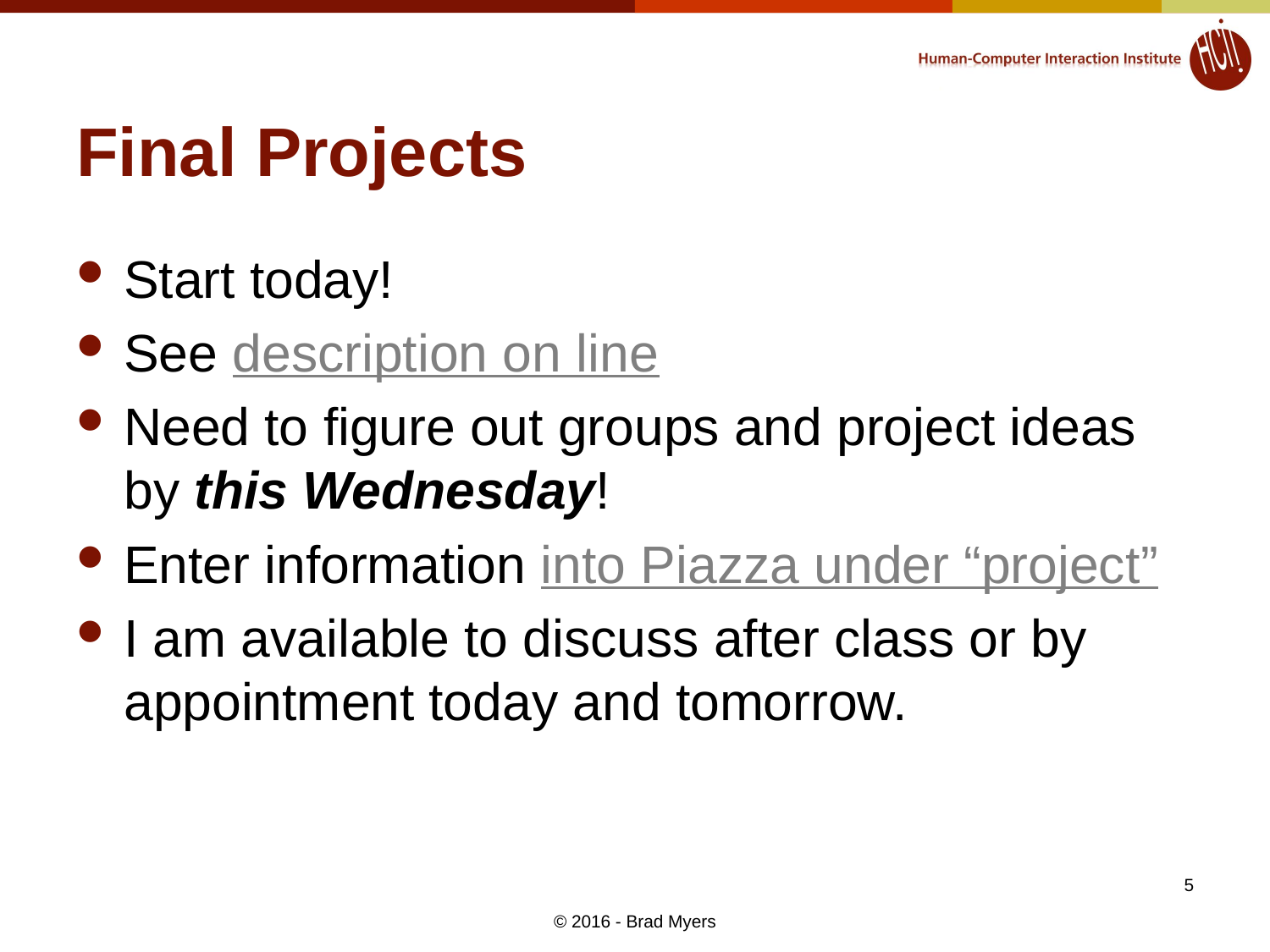

# Final Projects
Start today!
See description on line
Need to figure out groups and project ideas by this Wednesday!
Enter information into Piazza under “project”
I am available to discuss after class or by appointment today and tomorrow.
5
© 2016 - Brad Myers